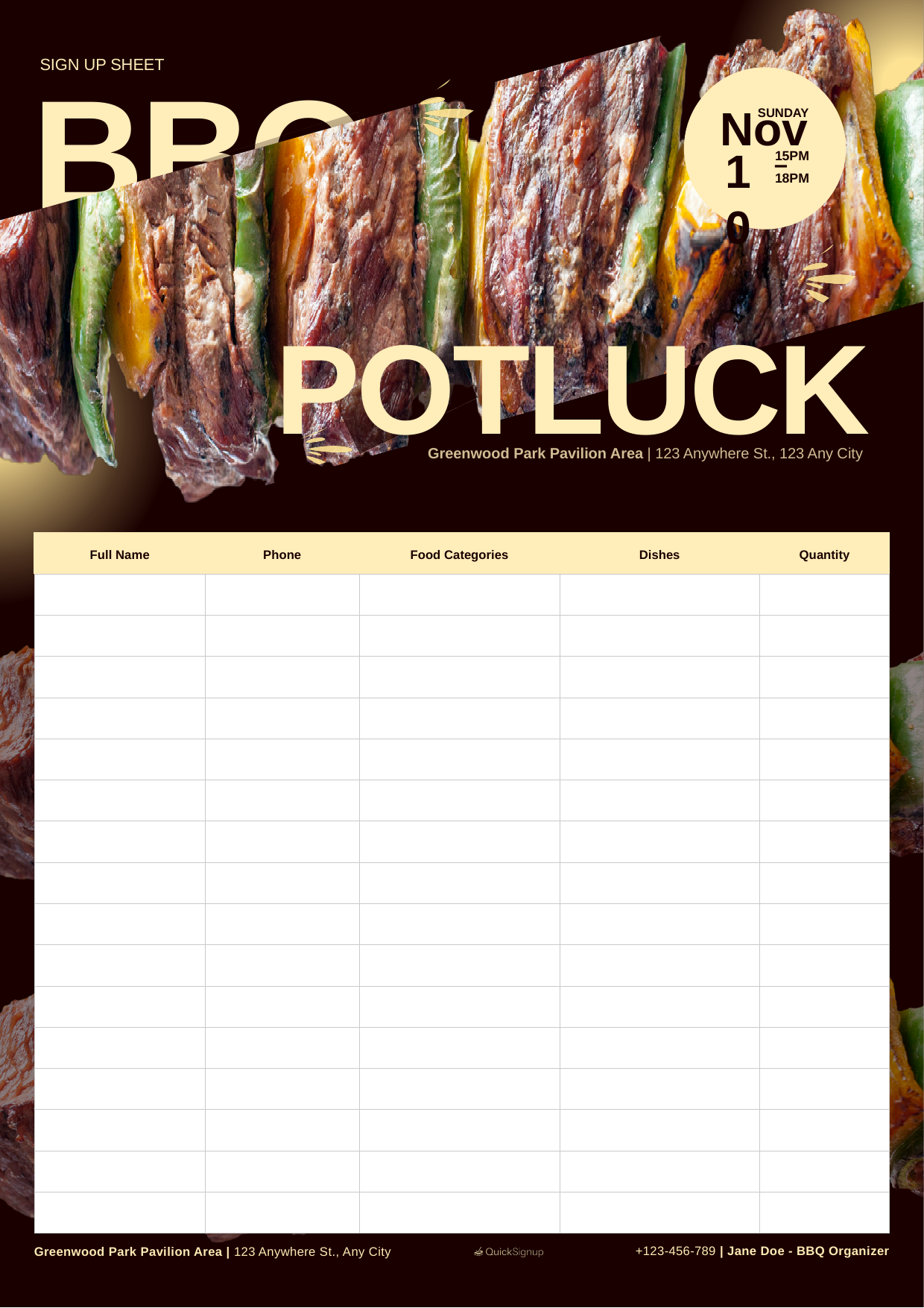

BBQ
SIGN UP SHEET

Nov
SUNDAY
10
15PM

18PM

POTLUCK
Greenwood Park Pavilion Area | 123 Anywhere St., 123 Any City
+123-456-789 | Jane Doe - BBQ Organizer
Greenwood Park Pavilion Area | 123 Anywhere St., Any City

| Full Name | Phone | Food Categories | Dishes | Quantity |
| --- | --- | --- | --- | --- |
|  |  |  |  |  |
|  |  |  |  |  |
|  |  |  |  |  |
|  |  |  |  |  |
|  |  |  |  |  |
|  |  |  |  |  |
|  |  |  |  |  |
|  |  |  |  |  |
|  |  |  |  |  |
|  |  |  |  |  |
|  |  |  |  |  |
|  |  |  |  |  |
|  |  |  |  |  |
|  |  |  |  |  |
|  |  |  |  |  |
|  |  |  |  |  |